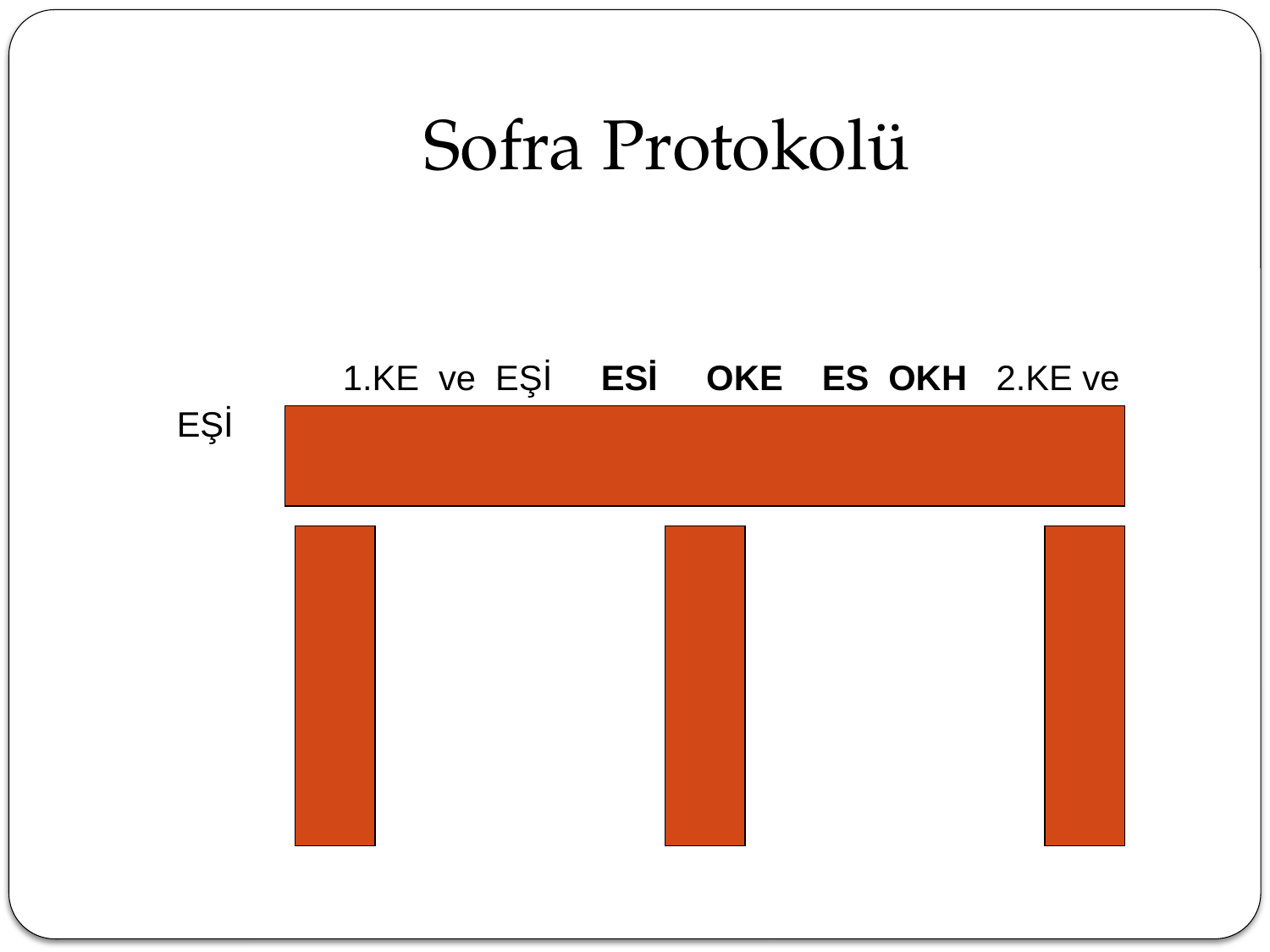

# Sofra Protokolü

		    1.KE  ve  EŞİ     ESİ     OKE    ES  OKH   2.KE ve   EŞİ